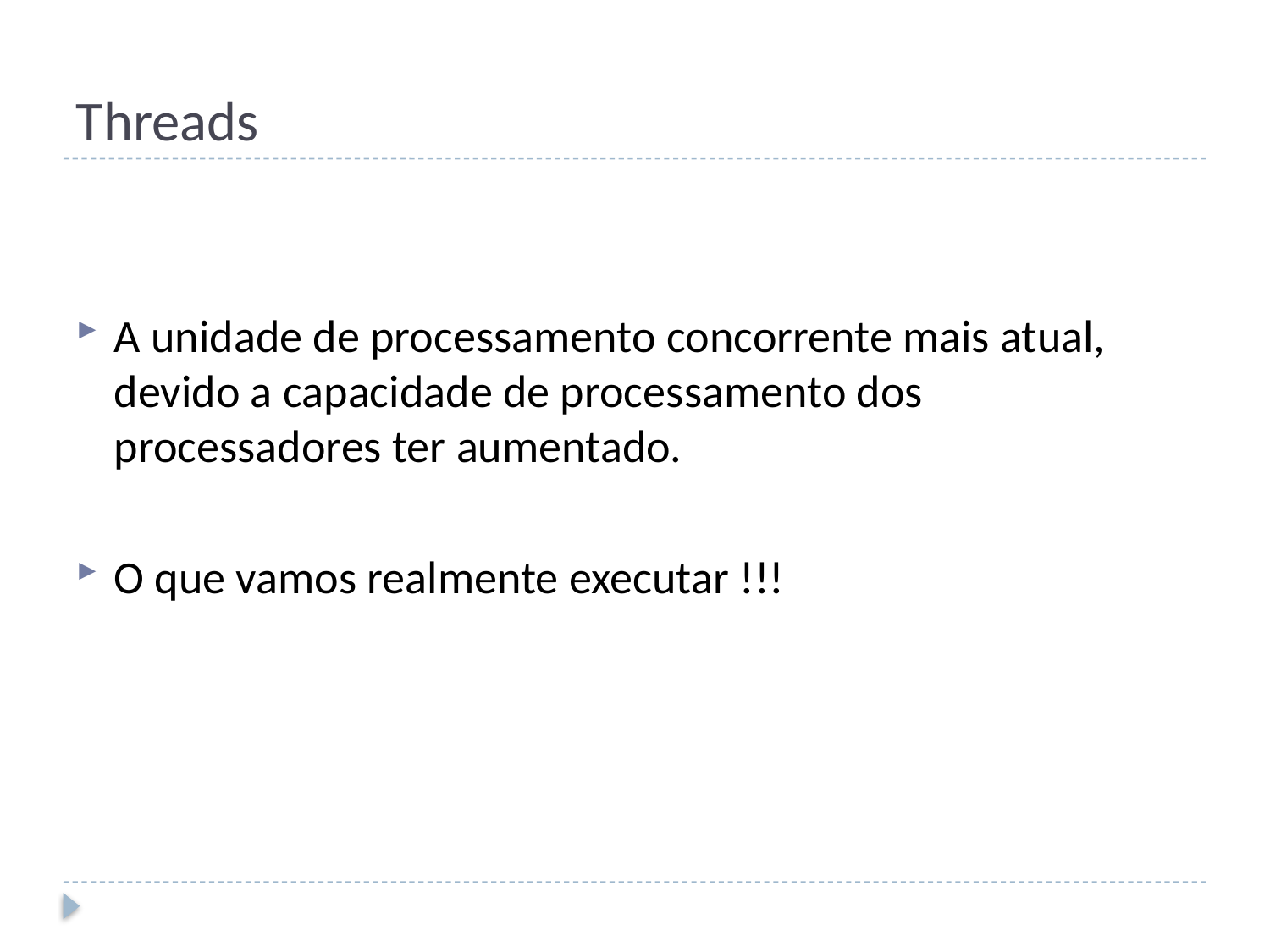

# Threads

A unidade de processamento concorrente mais atual, devido a capacidade de processamento dos processadores ter aumentado.

O que vamos realmente executar !!!